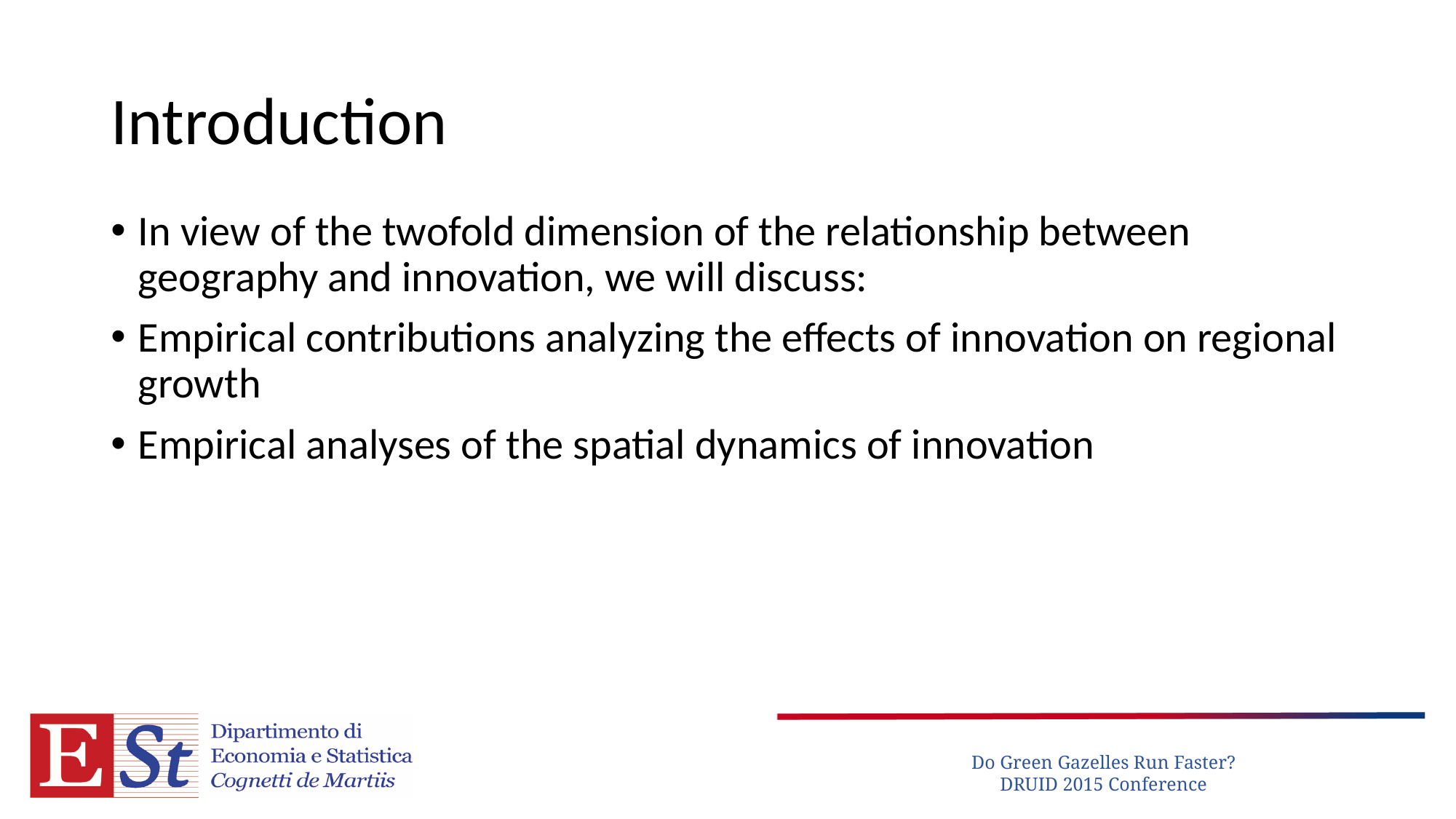

# Introduction
In view of the twofold dimension of the relationship between geography and innovation, we will discuss:
Empirical contributions analyzing the effects of innovation on regional growth
Empirical analyses of the spatial dynamics of innovation